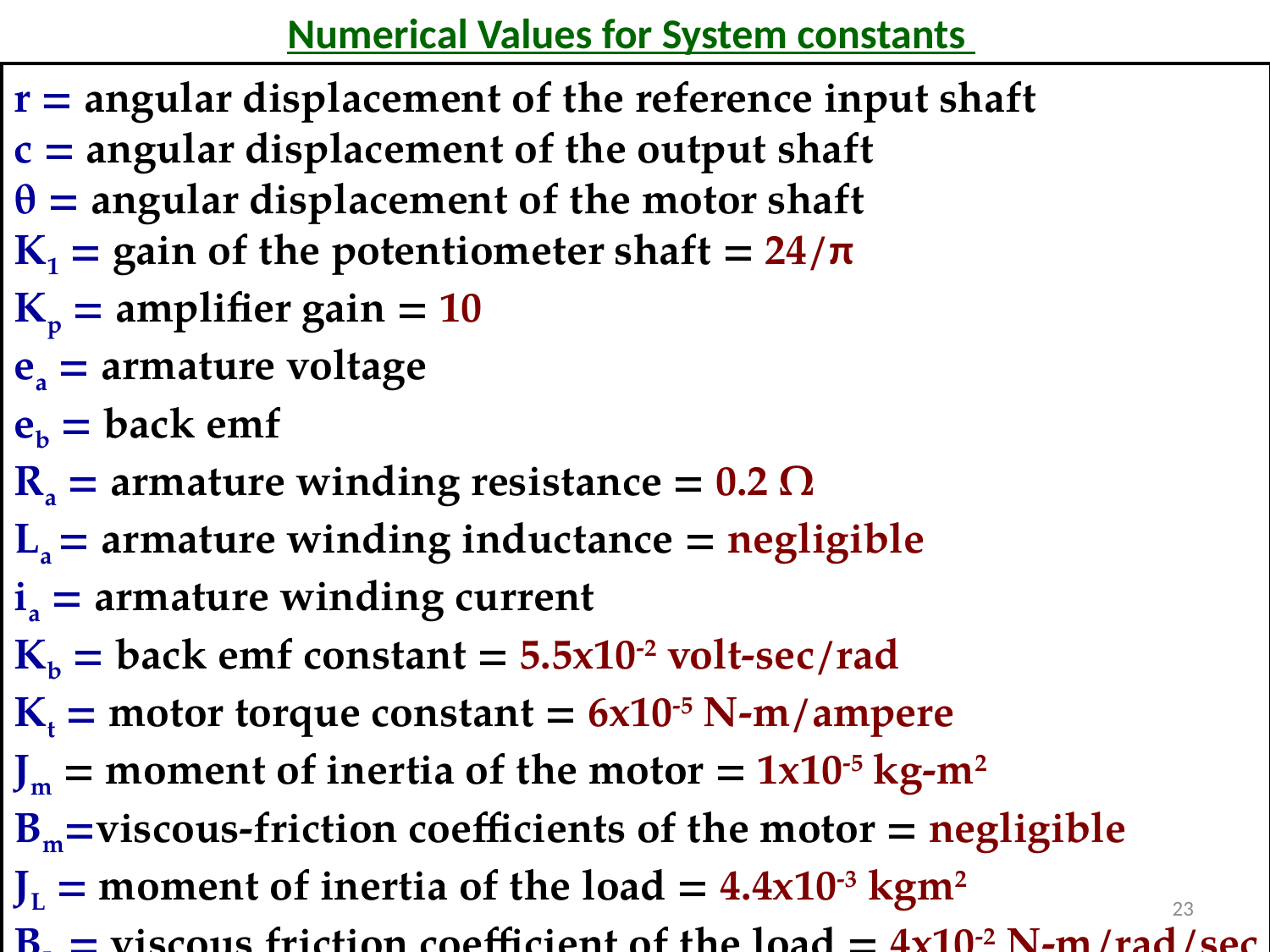

Numerical Values for System constants
r = angular displacement of the reference input shaft
c = angular displacement of the output shaft
θ = angular displacement of the motor shaft
K1 = gain of the potentiometer shaft = 24/π
Kp = amplifier gain = 10
ea = armature voltage
eb = back emf
Ra = armature winding resistance = 0.2 Ω
La = armature winding inductance = negligible
ia = armature winding current
Kb = back emf constant = 5.5x10-2 volt-sec/rad
Kt = motor torque constant = 6x10-5 N-m/ampere
Jm = moment of inertia of the motor = 1x10-5 kg-m2
Bm=viscous-friction coefficients of the motor = negligible
JL = moment of inertia of the load = 4.4x10-3 kgm2
BL = viscous friction coefficient of the load = 4x10-2 N-m/rad/sec
n= gear ratio = N1/N2 = 1/10
23